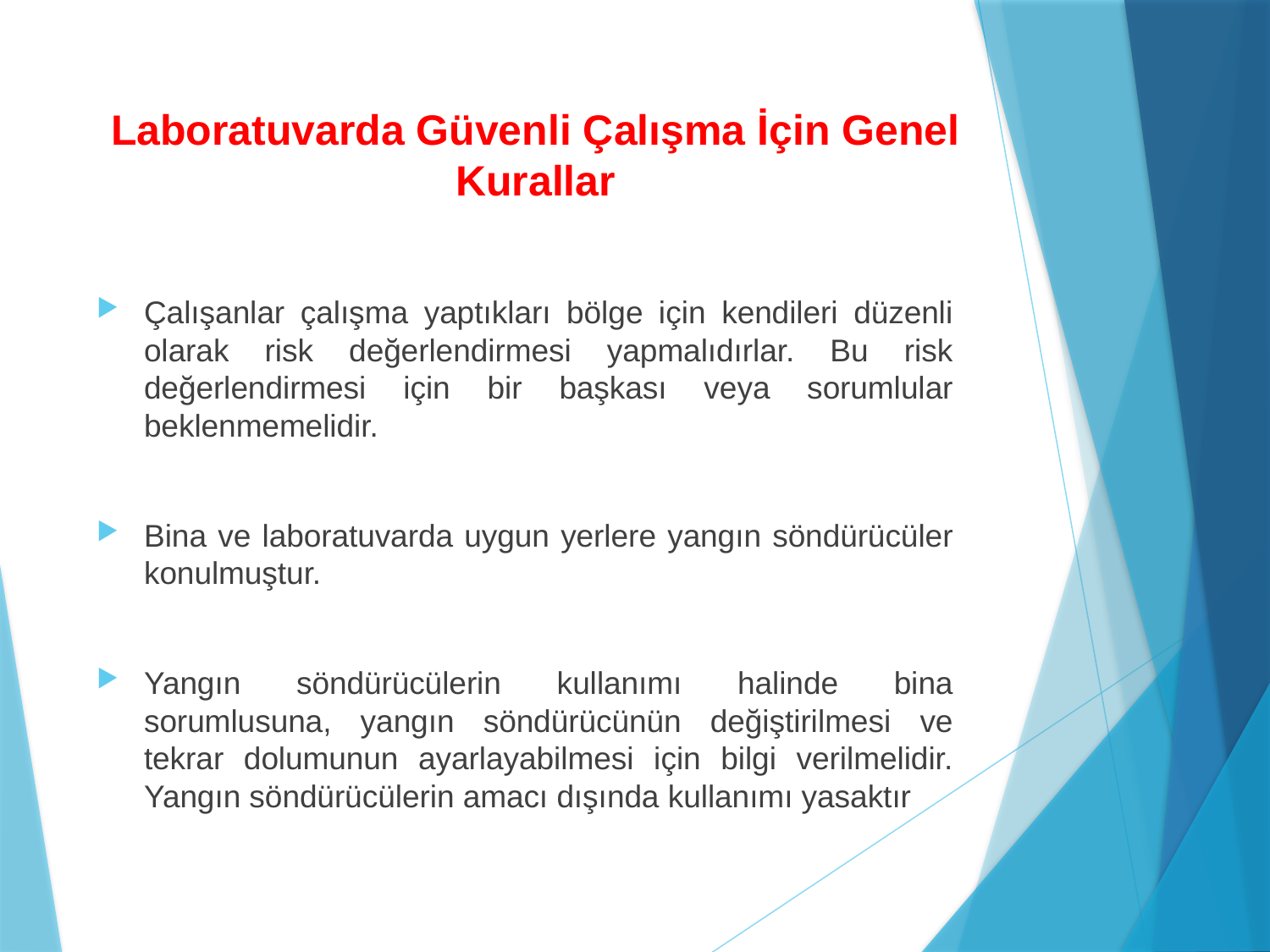

Laboratuvarda Güvenli Çalışma İçin Genel Kurallar
Çalışanlar çalışma yaptıkları bölge için kendileri düzenli olarak risk değerlendirmesi yapmalıdırlar. Bu risk değerlendirmesi için bir başkası veya sorumlular beklenmemelidir.

Bina ve laboratuvarda uygun yerlere yangın söndürücüler konulmuştur.

Yangın söndürücülerin kullanımı halinde bina sorumlusuna, yangın söndürücünün değiştirilmesi ve tekrar dolumunun ayarlayabilmesi için bilgi verilmelidir. Yangın söndürücülerin amacı dışında kullanımı yasaktır